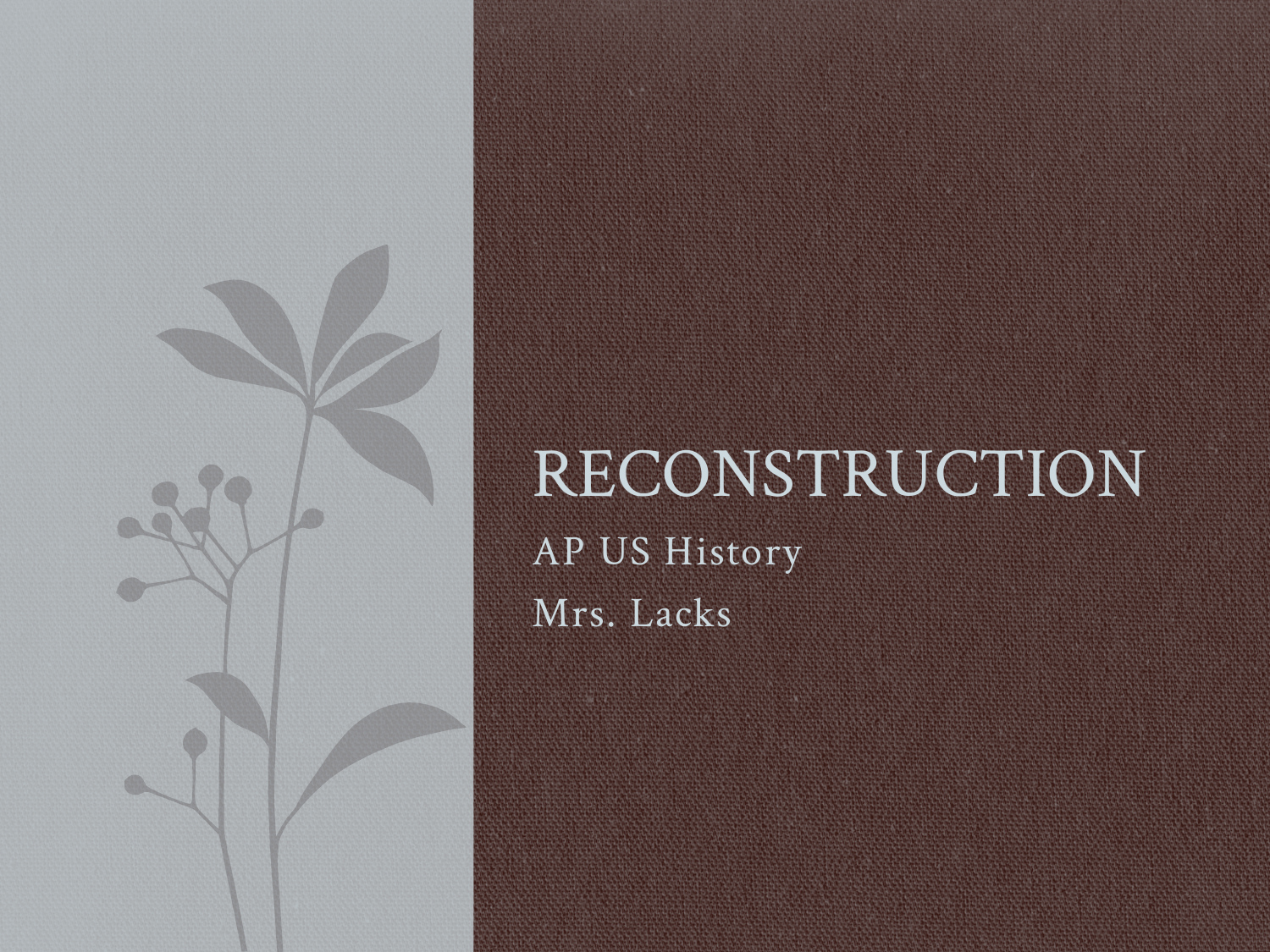

# Reconstruction
AP US History
Mrs. Lacks